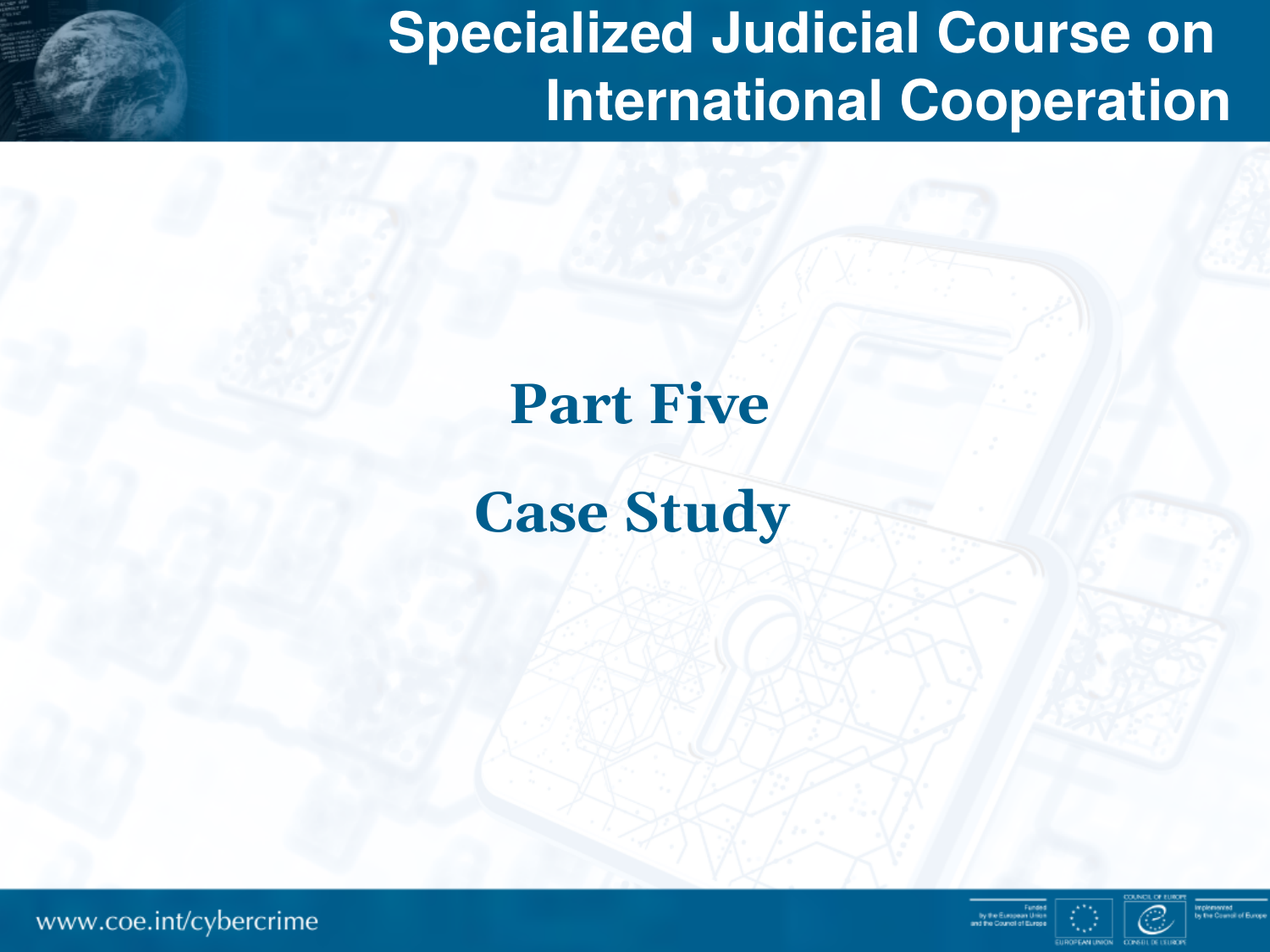

Specialized Judicial Course on
International Cooperation
Part Five
Case Study